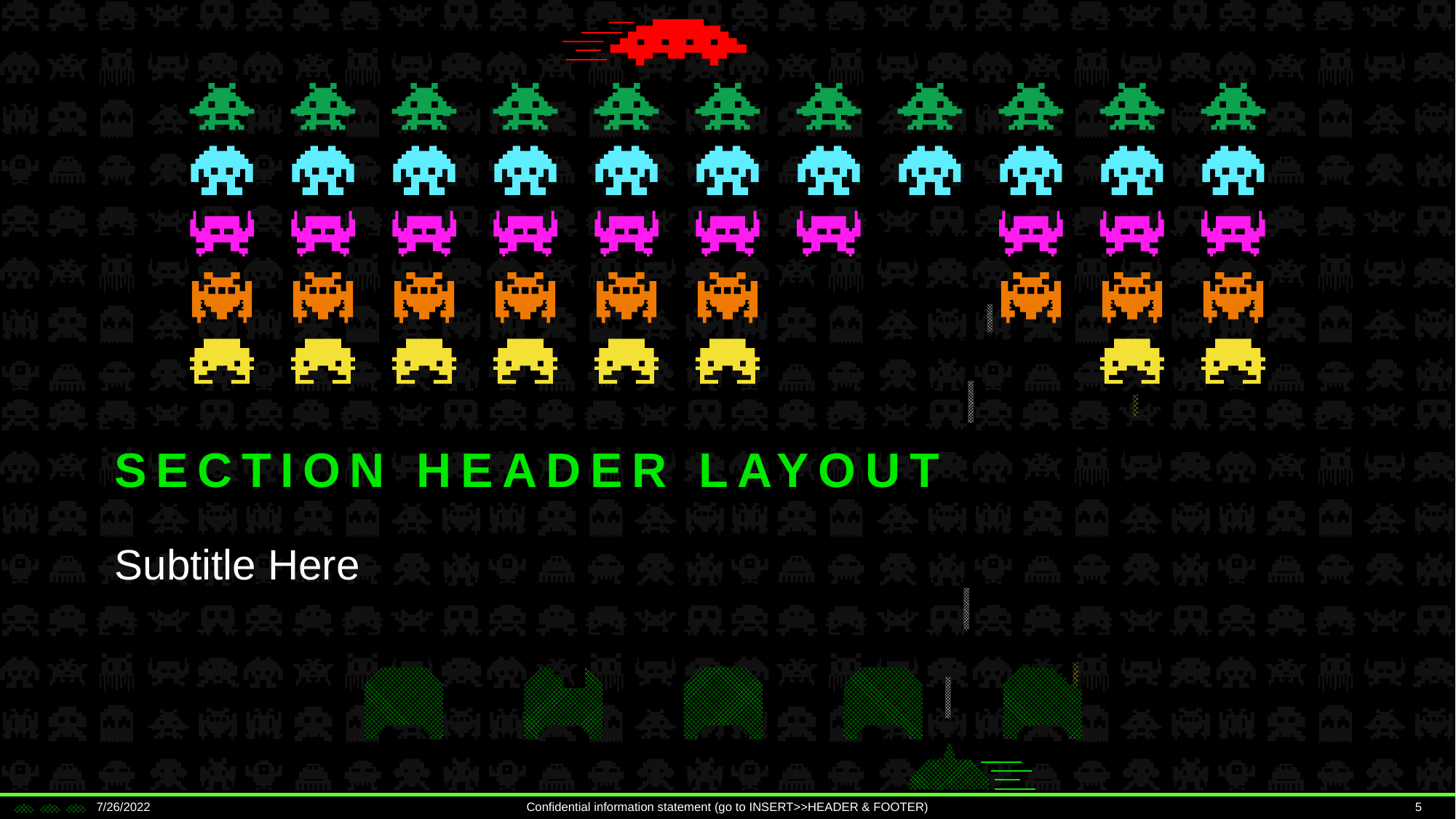

# Section Header Layout
Subtitle Here
7/26/2022
Confidential information statement (go to INSERT>>HEADER & FOOTER)
5